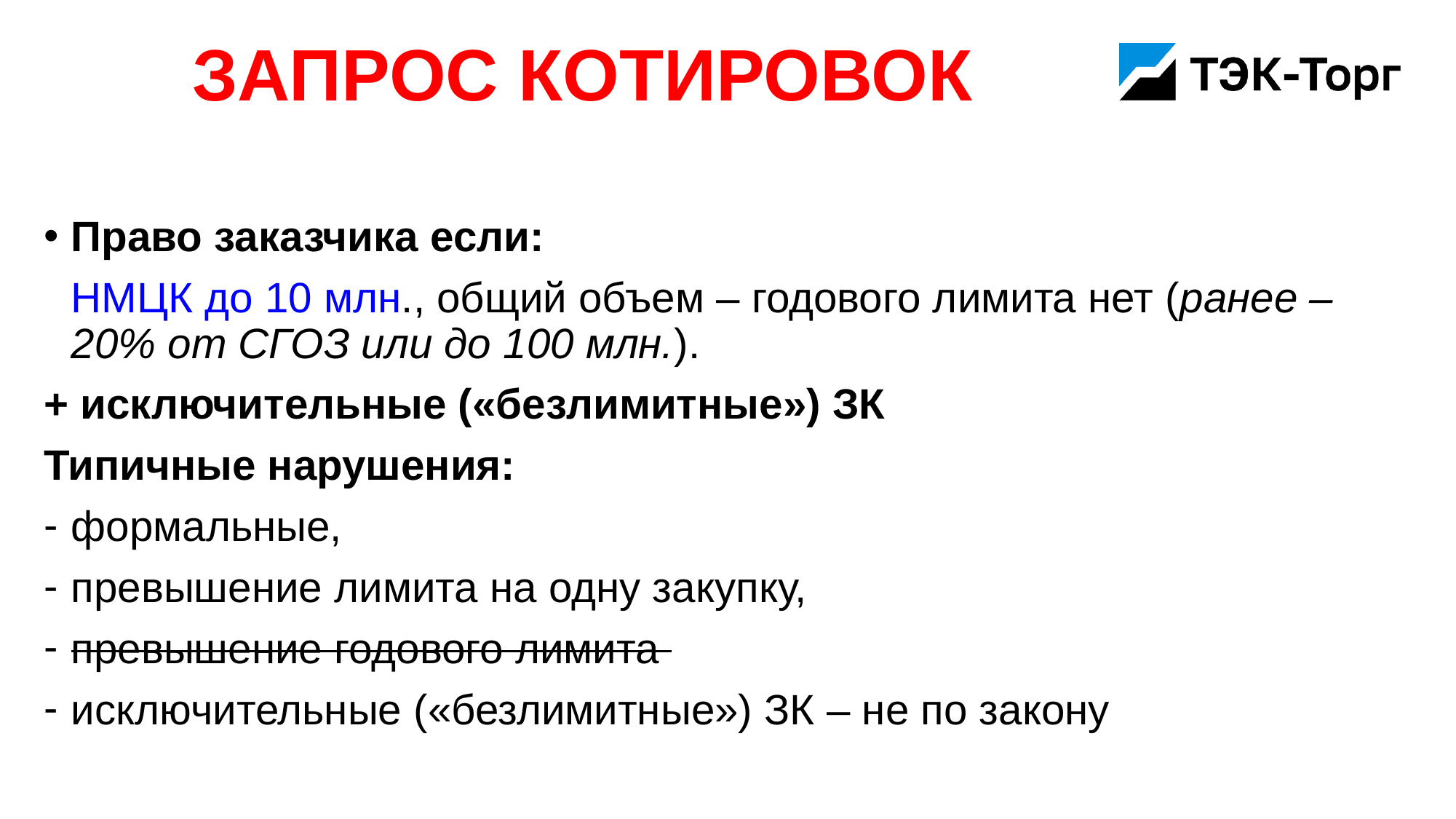

# Запрос котировок
Право заказчика если:
	НМЦК до 10 млн., общий объем – годового лимита нет (ранее – 20% от СГОЗ или до 100 млн.).
+ исключительные («безлимитные») ЗК
Типичные нарушения:
формальные,
превышение лимита на одну закупку,
превышение годового лимита
исключительные («безлимитные») ЗК – не по закону